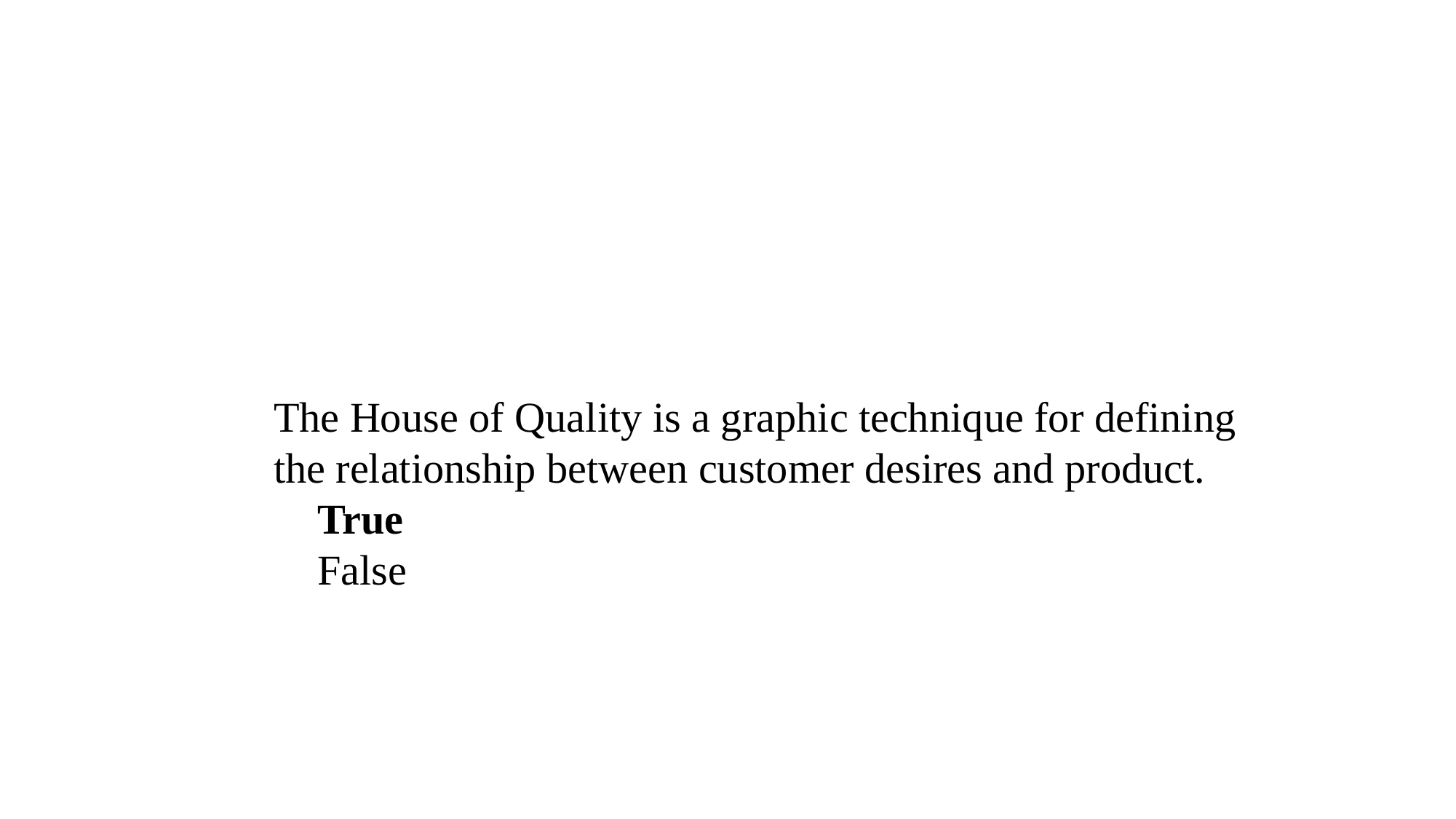

The House of Quality is a graphic technique for defining the relationship between customer desires and product.
True
False